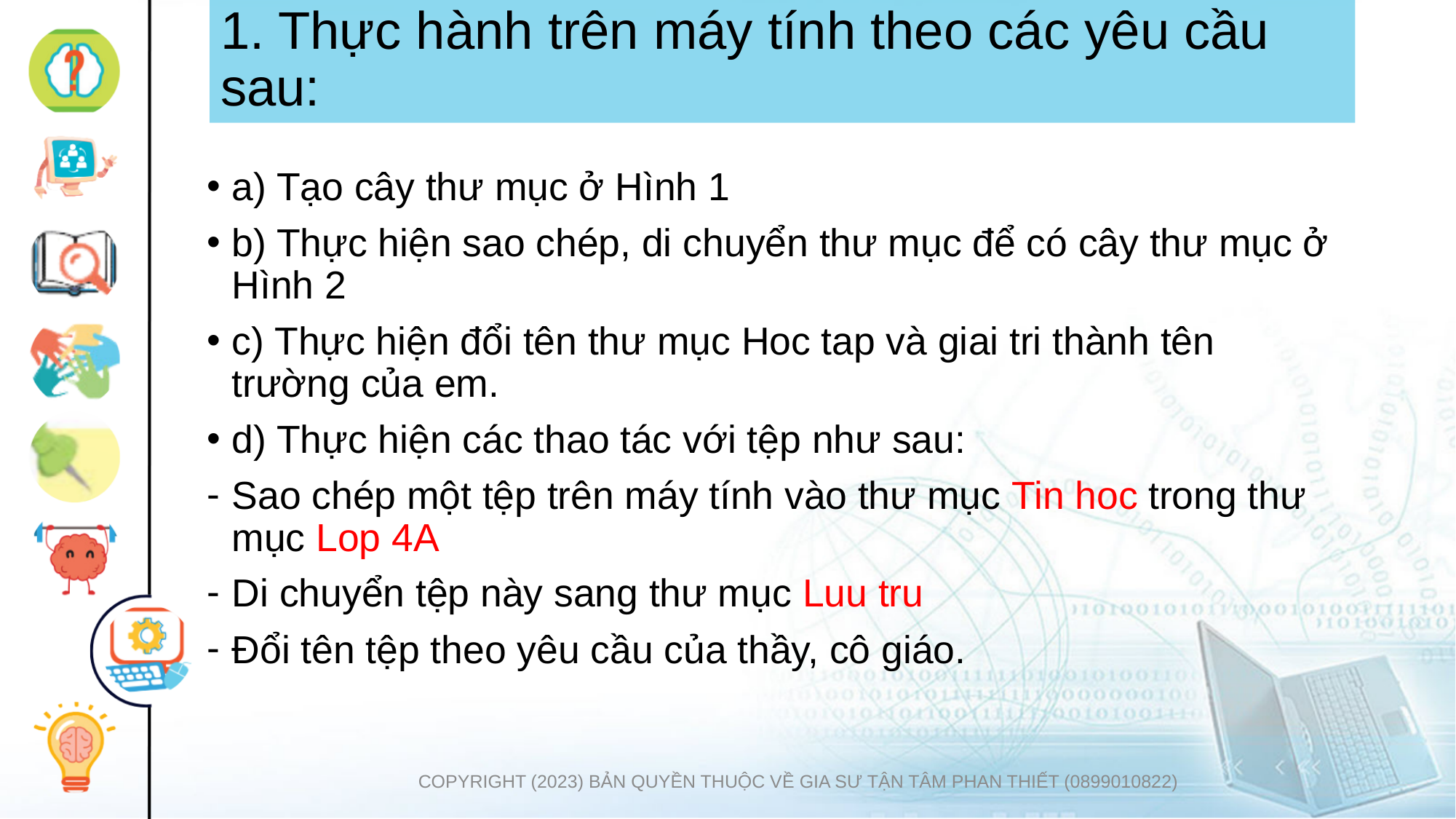

# 1. Thực hành trên máy tính theo các yêu cầu sau:
a) Tạo cây thư mục ở Hình 1
b) Thực hiện sao chép, di chuyển thư mục để có cây thư mục ở Hình 2
c) Thực hiện đổi tên thư mục Hoc tap và giai tri thành tên trường của em.
d) Thực hiện các thao tác với tệp như sau:
Sao chép một tệp trên máy tính vào thư mục Tin hoc trong thư mục Lop 4A
Di chuyển tệp này sang thư mục Luu tru
Đổi tên tệp theo yêu cầu của thầy, cô giáo.
COPYRIGHT (2023) BẢN QUYỀN THUỘC VỀ GIA SƯ TẬN TÂM PHAN THIẾT (0899010822)